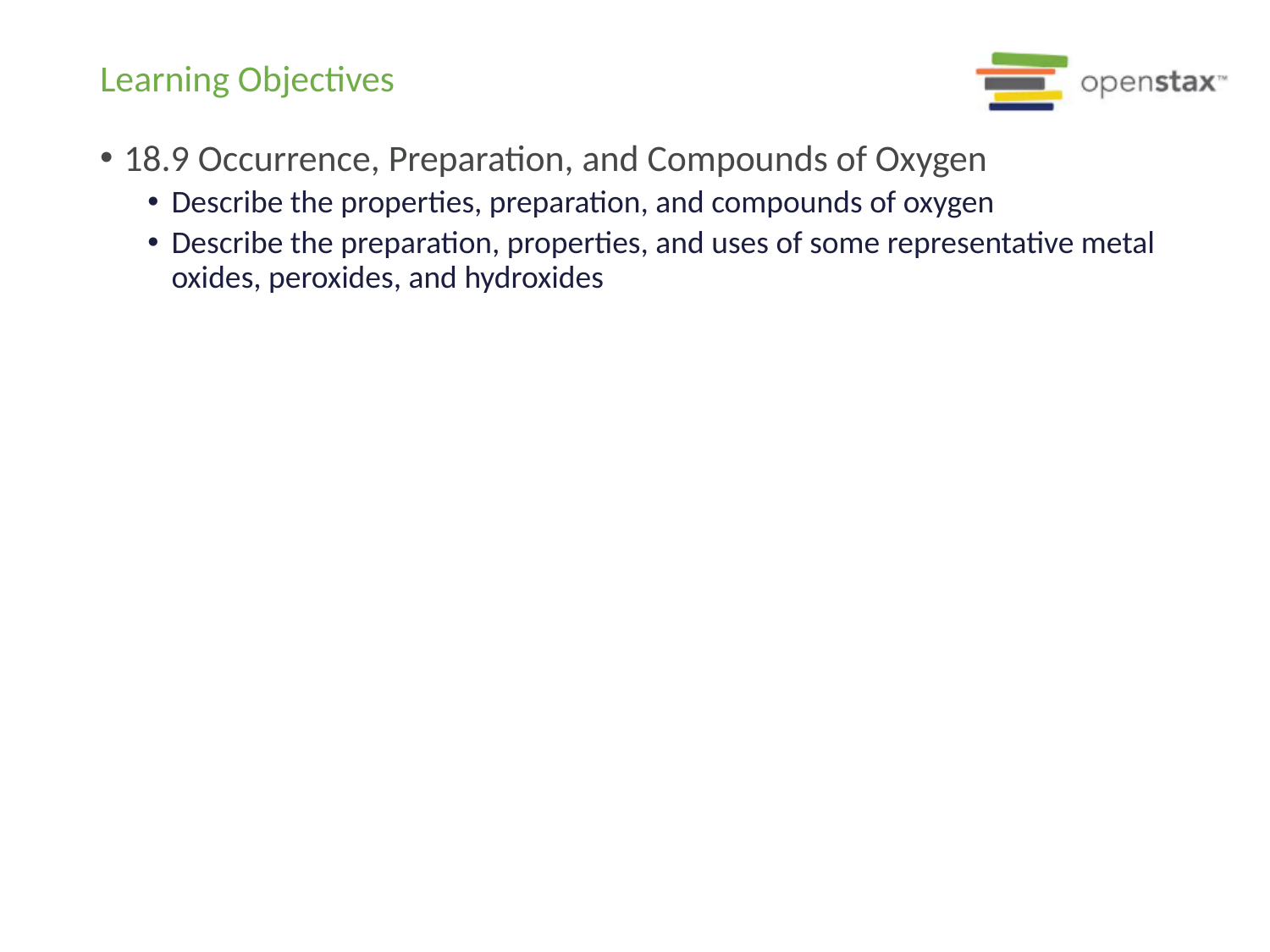

# Learning Objectives
18.9 Occurrence, Preparation, and Compounds of Oxygen
Describe the properties, preparation, and compounds of oxygen
Describe the preparation, properties, and uses of some representative metal oxides, peroxides, and hydroxides